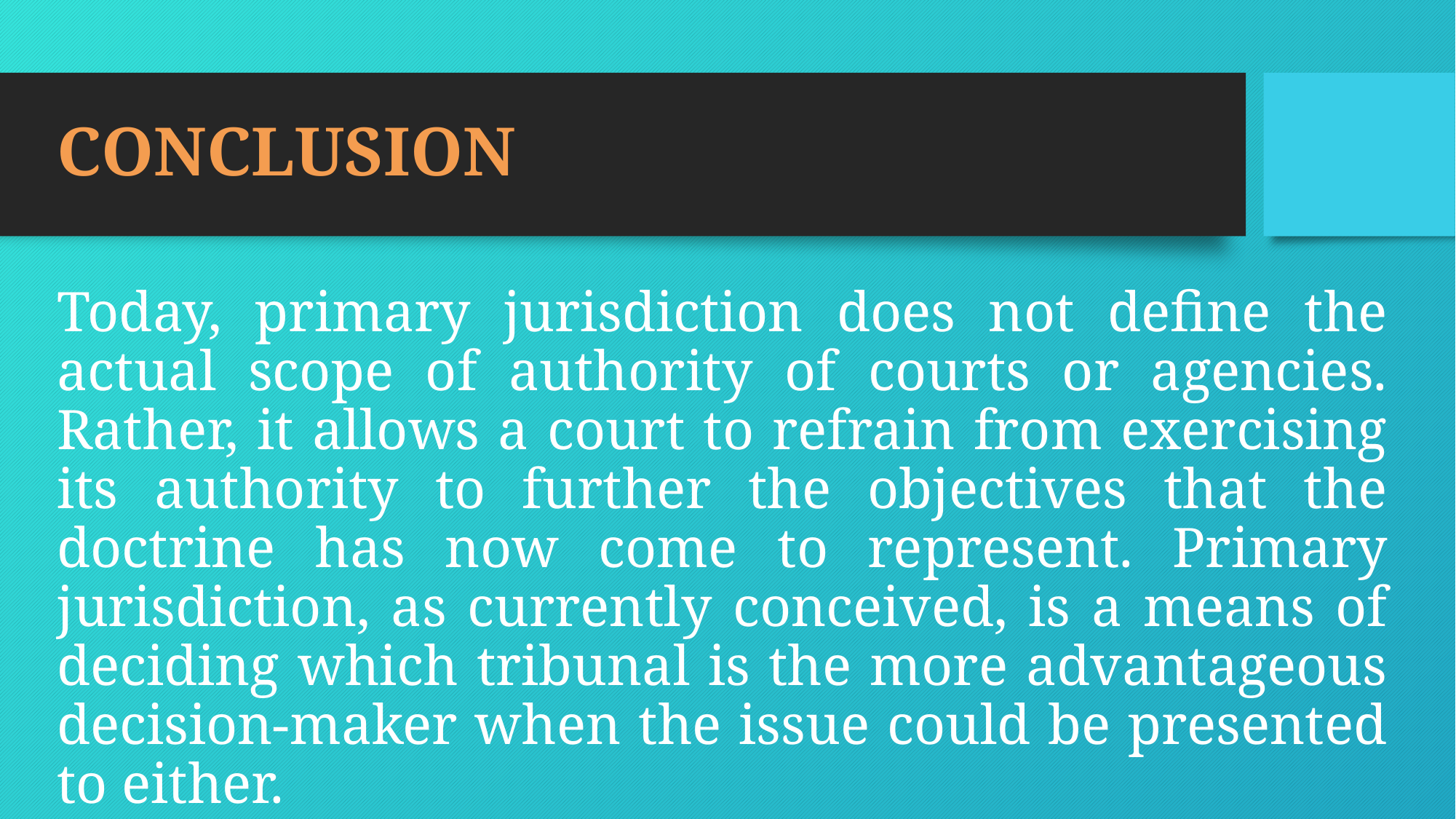

# CONCLUSION
Today, primary jurisdiction does not define the actual scope of authority of courts or agencies. Rather, it allows a court to refrain from exercising its authority to further the objectives that the doctrine has now come to represent. Primary jurisdiction, as currently conceived, is a means of deciding which tribunal is the more advantageous decision-maker when the issue could be presented to either.